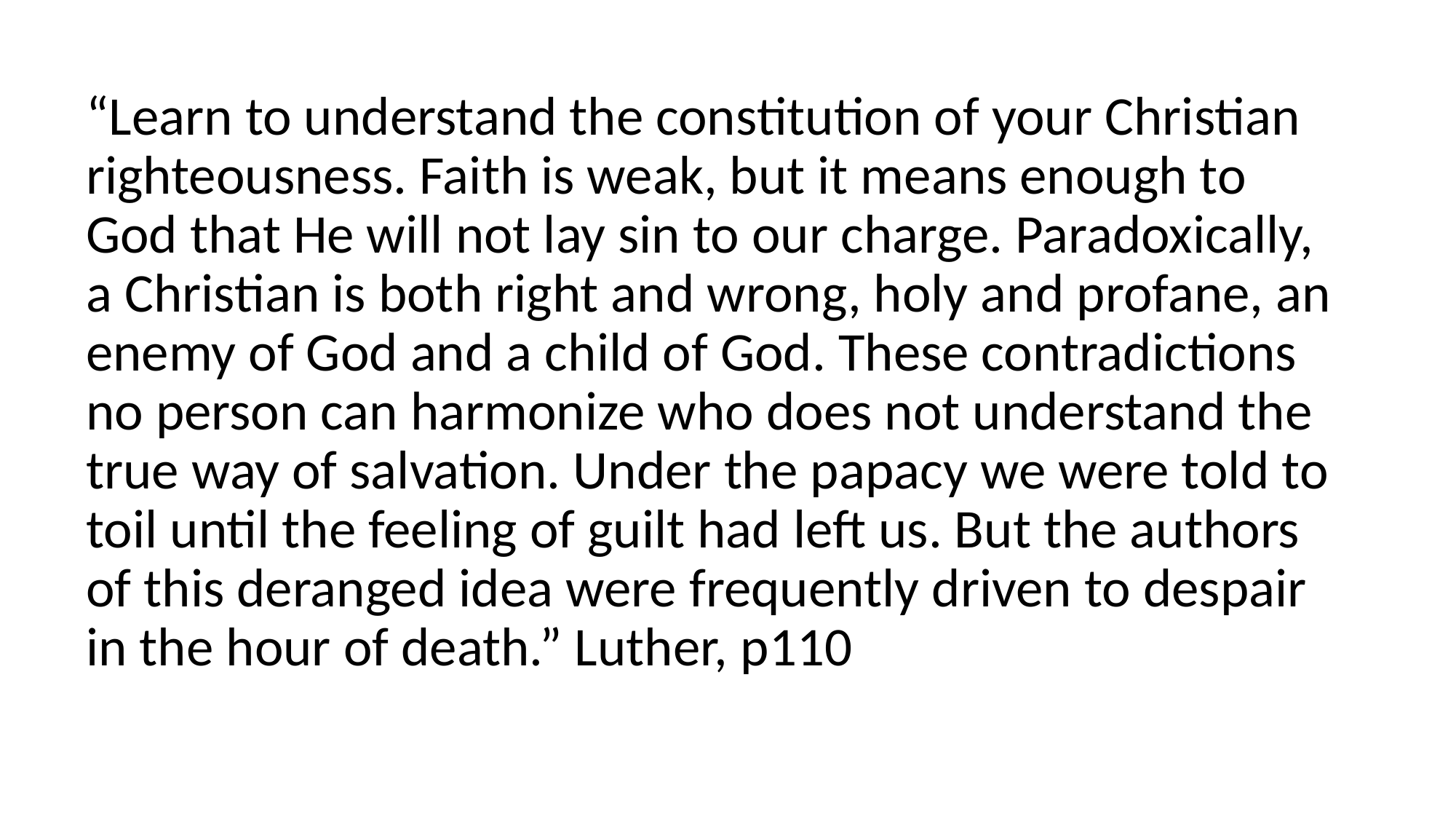

#
“Learn to understand the constitution of your Christian righteousness. Faith is weak, but it means enough to God that He will not lay sin to our charge. Paradoxically, a Christian is both right and wrong, holy and profane, an enemy of God and a child of God. These contradictions no person can harmonize who does not understand the true way of salvation. Under the papacy we were told to toil until the feeling of guilt had left us. But the authors of this deranged idea were frequently driven to despair in the hour of death.” Luther, p110